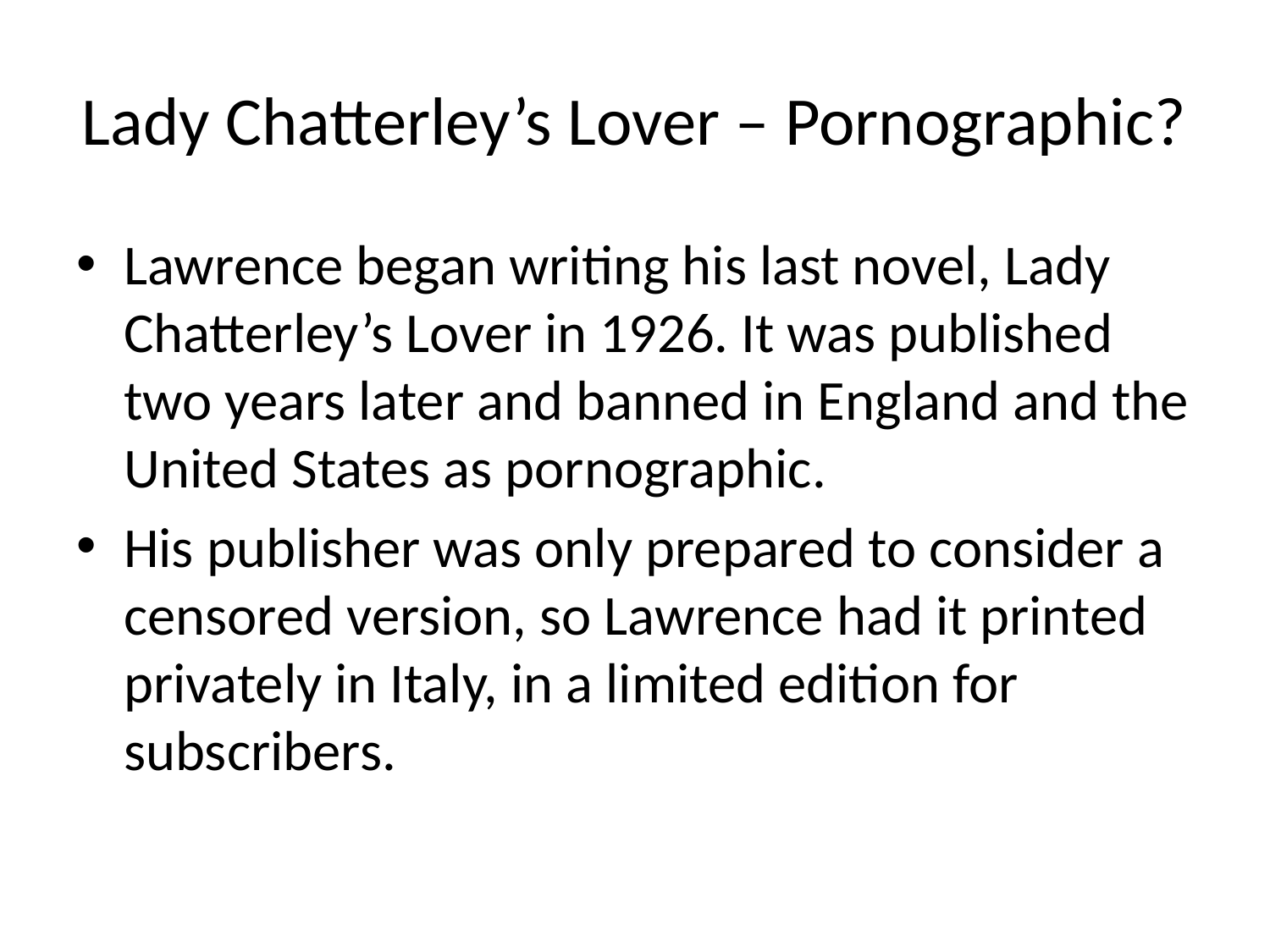

# Lady Chatterley’s Lover – Pornographic?
Lawrence began writing his last novel, Lady Chatterley’s Lover in 1926. It was published two years later and banned in England and the United States as pornographic.
His publisher was only prepared to consider a censored version, so Lawrence had it printed privately in Italy, in a limited edition for subscribers.